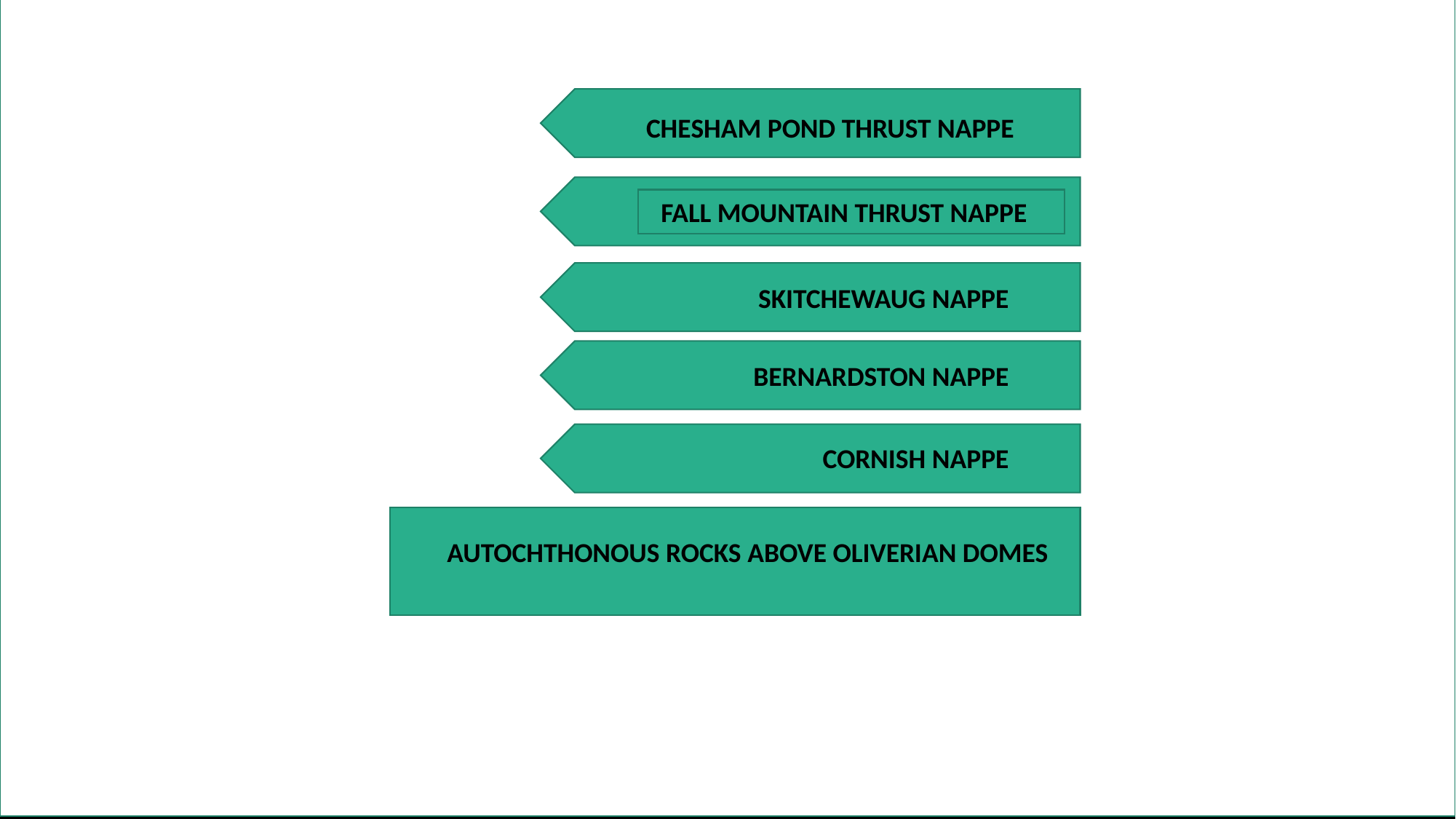

CHESHAM POND THRUST NAPPE

FALL MOUNTAIN NAPPE

CORNISH NAPPE
FALL MOUNTAIN THRUST NAPPE

SKITCHEWAUG NAPPE

BERNARDSTON NAPPE

AUTOCHTHONOUS ROCKS ABOVE OLIVERIAN DOMES